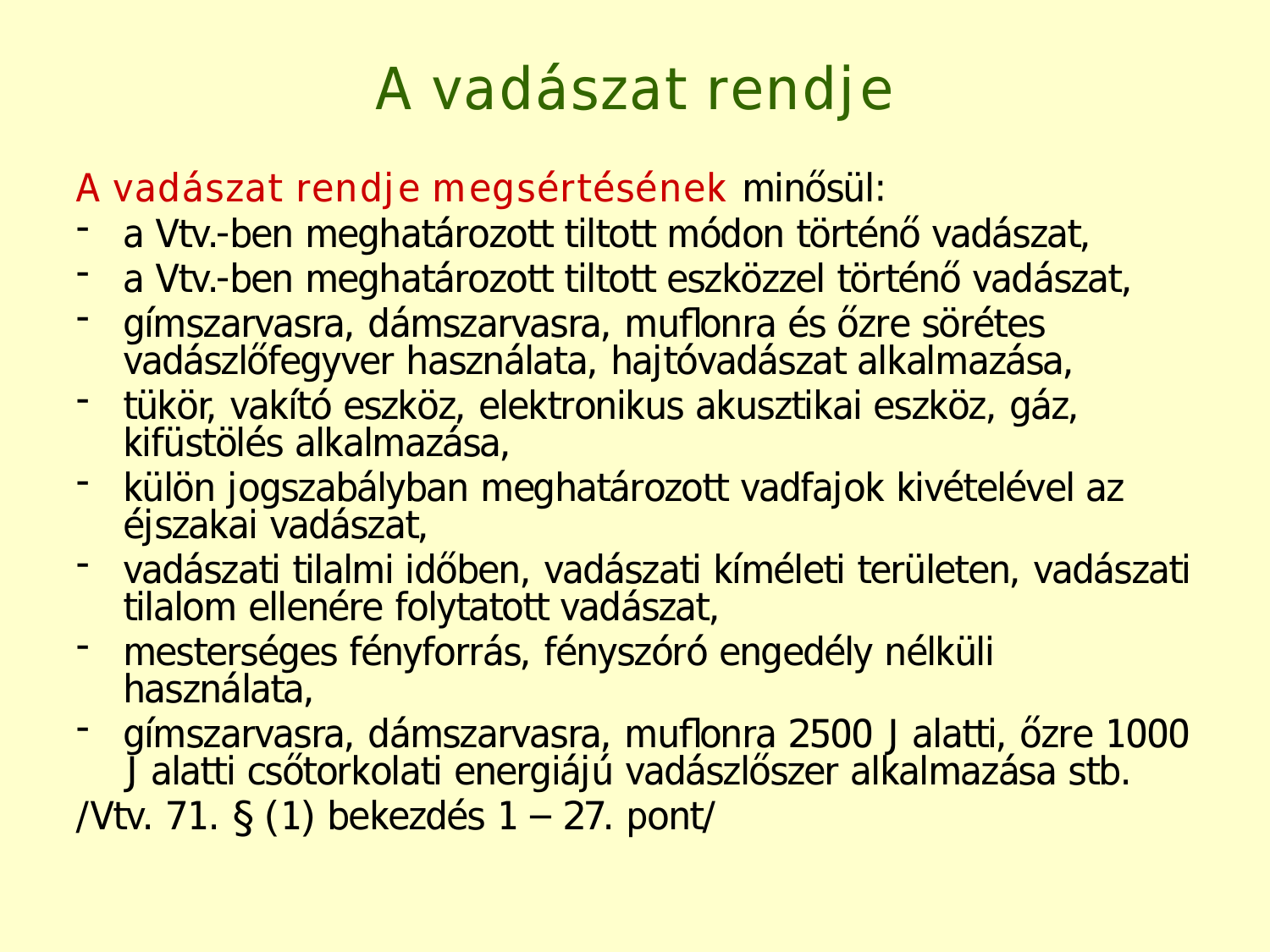

# A vadászat rendje
A vadászat rendje megsértésének minősül:
a Vtv.-ben meghatározott tiltott módon történő vadászat,
a Vtv.-ben meghatározott tiltott eszközzel történő vadászat,
gímszarvasra, dámszarvasra, muflonra és őzre sörétes vadászlőfegyver használata, hajtóvadászat alkalmazása,
tükör, vakító eszköz, elektronikus akusztikai eszköz, gáz, kifüstölés alkalmazása,
külön jogszabályban meghatározott vadfajok kivételével az éjszakai vadászat,
vadászati tilalmi időben, vadászati kíméleti területen, vadászati tilalom ellenére folytatott vadászat,
mesterséges fényforrás, fényszóró engedély nélküli használata,
gímszarvasra, dámszarvasra, muflonra 2500 J alatti, őzre 1000 J alatti csőtorkolati energiájú vadászlőszer alkalmazása stb.
/Vtv. 71. § (1) bekezdés 1 – 27. pont/